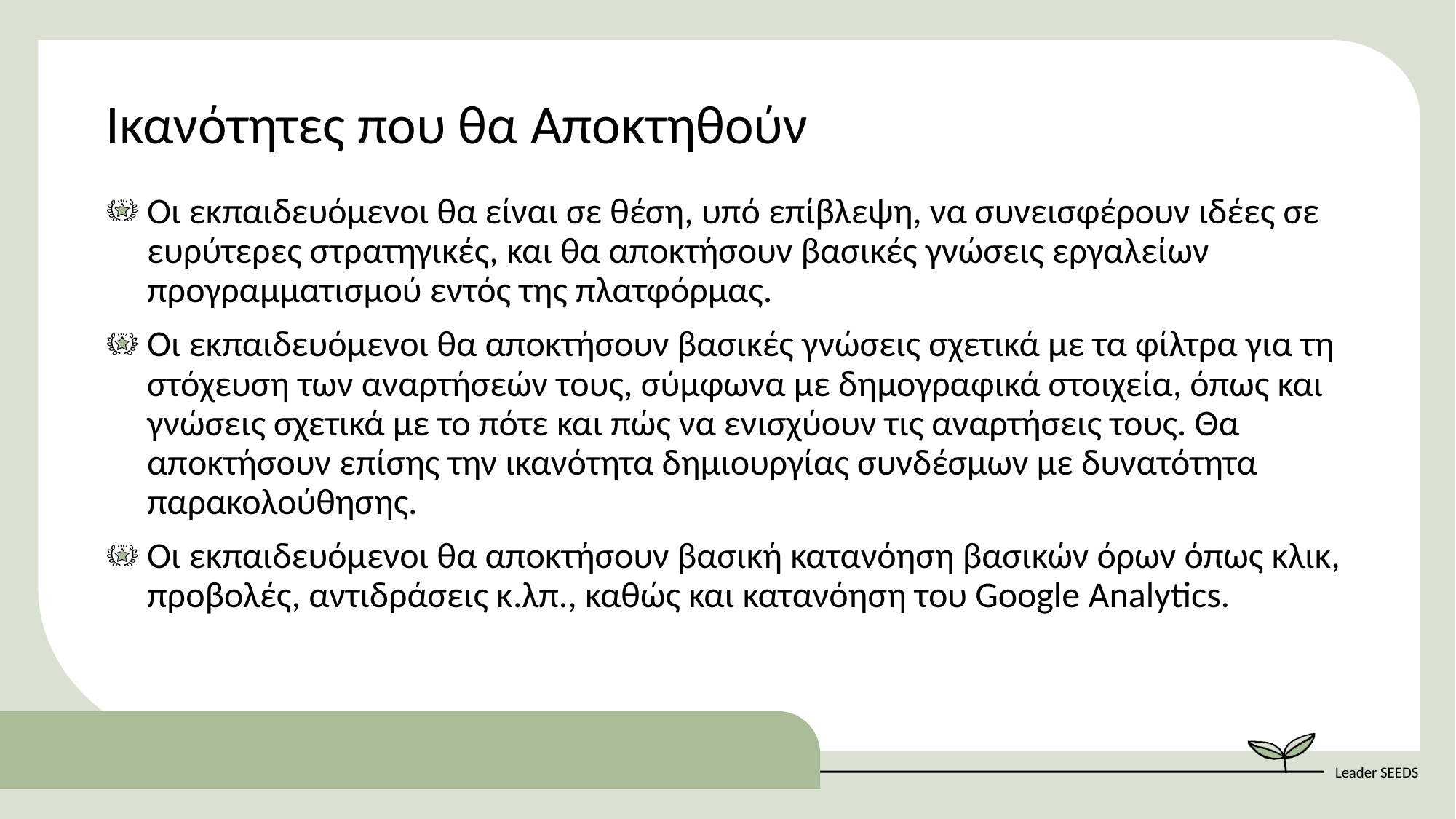

Ικανότητες που θα Αποκτηθούν
Οι εκπαιδευόμενοι θα είναι σε θέση, υπό επίβλεψη, να συνεισφέρουν ιδέες σε ευρύτερες στρατηγικές, και θα αποκτήσουν βασικές γνώσεις εργαλείων προγραμματισμού εντός της πλατφόρμας.
Οι εκπαιδευόμενοι θα αποκτήσουν βασικές γνώσεις σχετικά με τα φίλτρα για τη στόχευση των αναρτήσεών τους, σύμφωνα με δημογραφικά στοιχεία, όπως και γνώσεις σχετικά με το πότε και πώς να ενισχύουν τις αναρτήσεις τους. Θα αποκτήσουν επίσης την ικανότητα δημιουργίας συνδέσμων με δυνατότητα παρακολούθησης.
Οι εκπαιδευόμενοι θα αποκτήσουν βασική κατανόηση βασικών όρων όπως κλικ, προβολές, αντιδράσεις κ.λπ., καθώς και κατανόηση του Google Analytics.